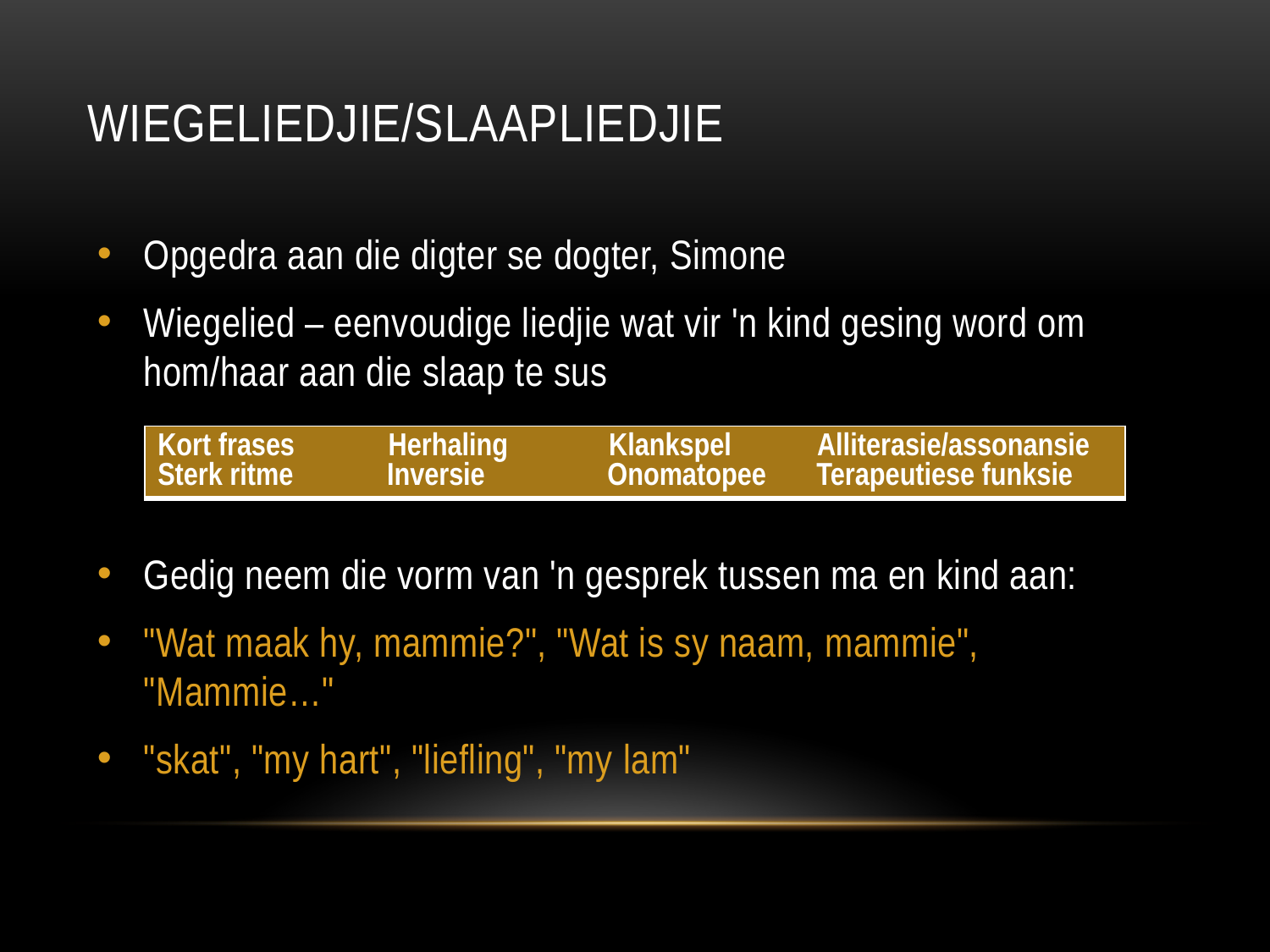

# Wiegeliedjie/slaapliedjie
Opgedra aan die digter se dogter, Simone
Wiegelied – eenvoudige liedjie wat vir 'n kind gesing word om hom/haar aan die slaap te sus

Gedig neem die vorm van 'n gesprek tussen ma en kind aan:
"Wat maak hy, mammie?", "Wat is sy naam, mammie", "Mammie…"
"skat", "my hart", "liefling", "my lam"

| Kort frases Herhaling Klankspel Alliterasie/assonansie Sterk ritme Inversie Onomatopee Terapeutiese funksie |
| --- |